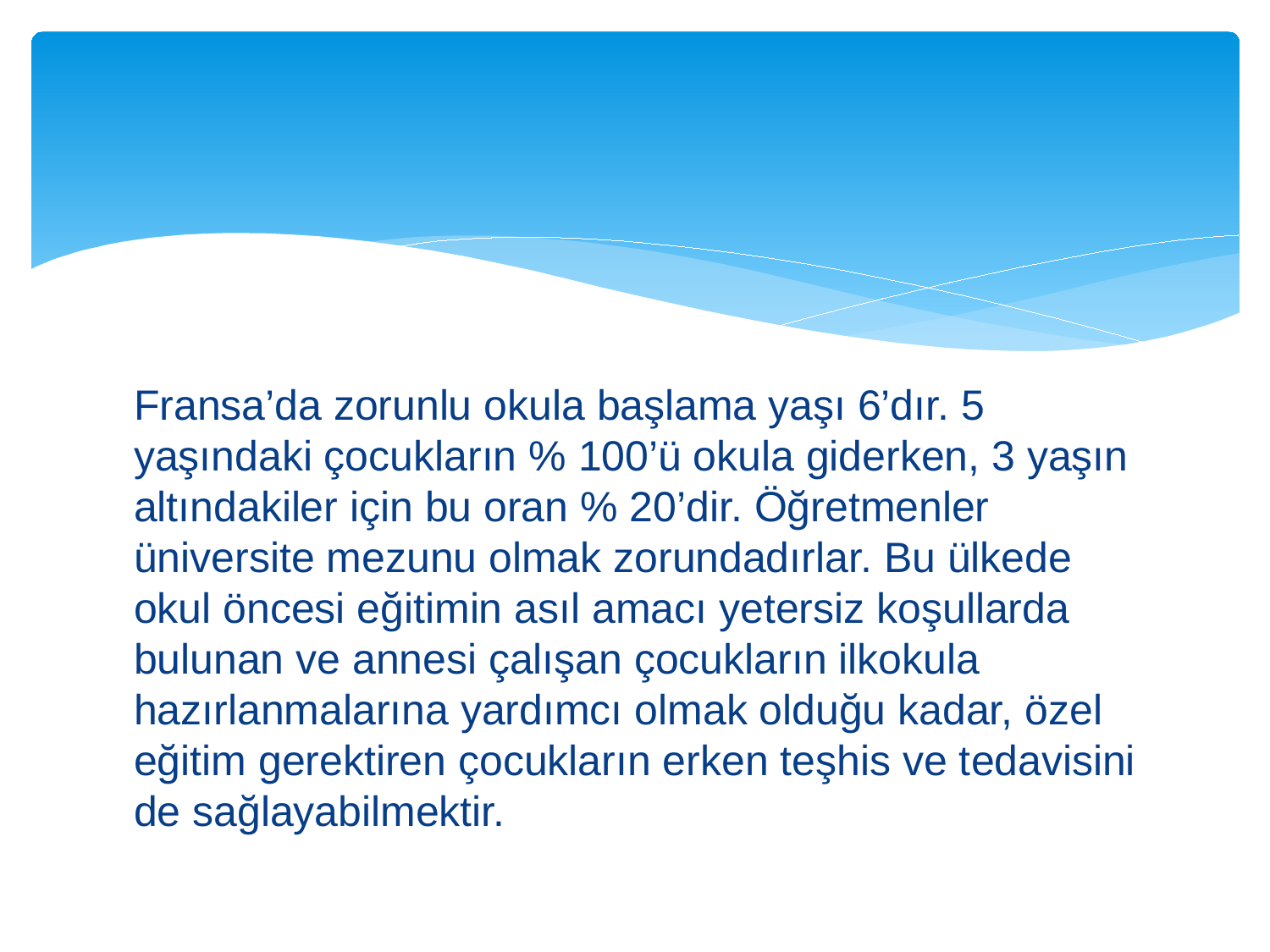

Fransa’da zorunlu okula başlama yaşı 6’dır. 5 yaşındaki çocukların % 100’ü okula giderken, 3 yaşın altındakiler için bu oran % 20’dir. Öğretmenler üniversite mezunu olmak zorundadırlar. Bu ülkede okul öncesi eğitimin asıl amacı yetersiz koşullarda bulunan ve annesi çalışan çocukların ilkokula hazırlanmalarına yardımcı olmak olduğu kadar, özel eğitim gerektiren çocukların erken teşhis ve tedavisini de sağlayabilmektir.